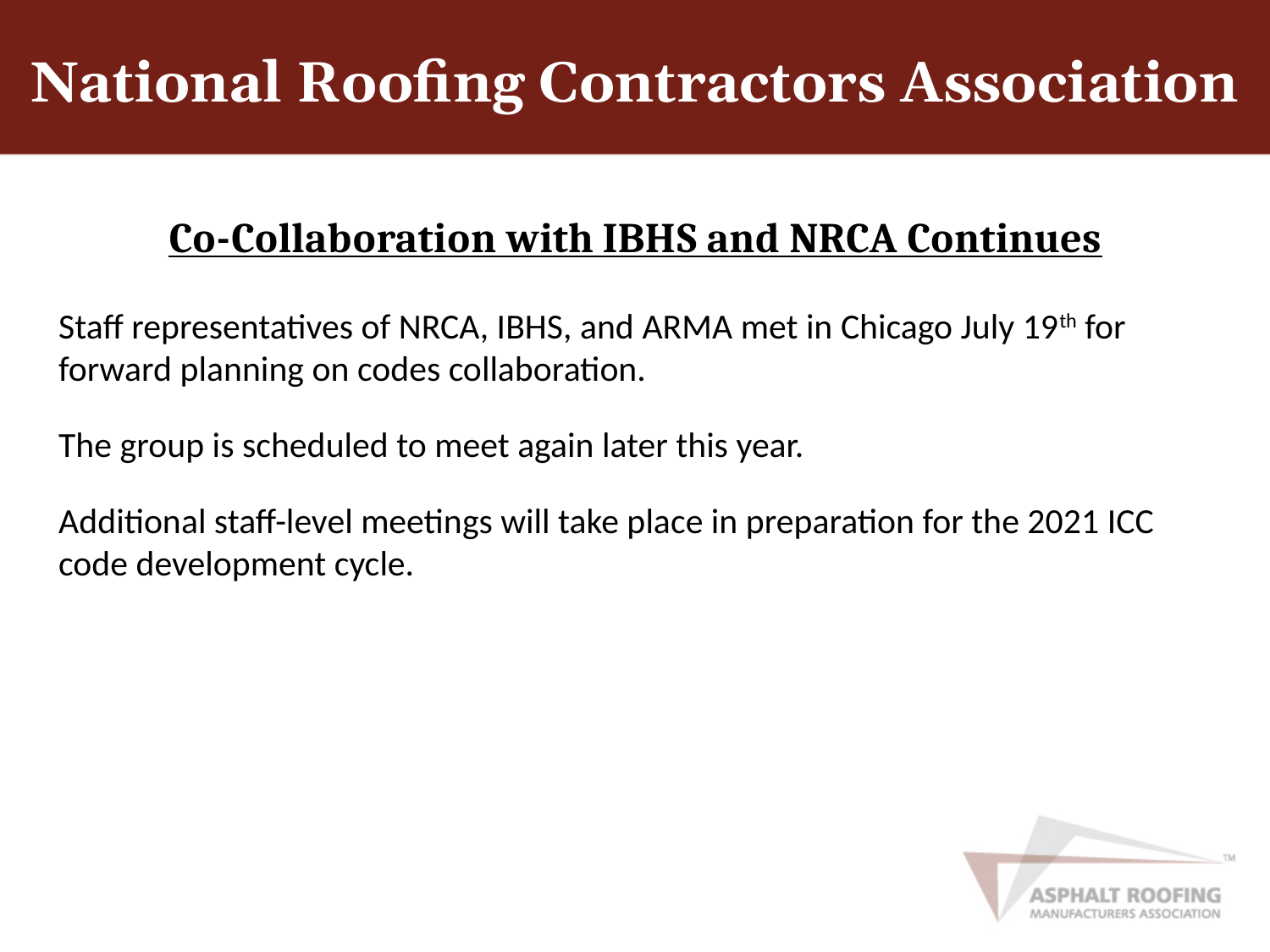

# National Roofing Contractors Association
Co-Collaboration with IBHS and NRCA Continues

Staff representatives of NRCA, IBHS, and ARMA met in Chicago July 19th for forward planning on codes collaboration.

The group is scheduled to meet again later this year.

Additional staff-level meetings will take place in preparation for the 2021 ICC code development cycle.